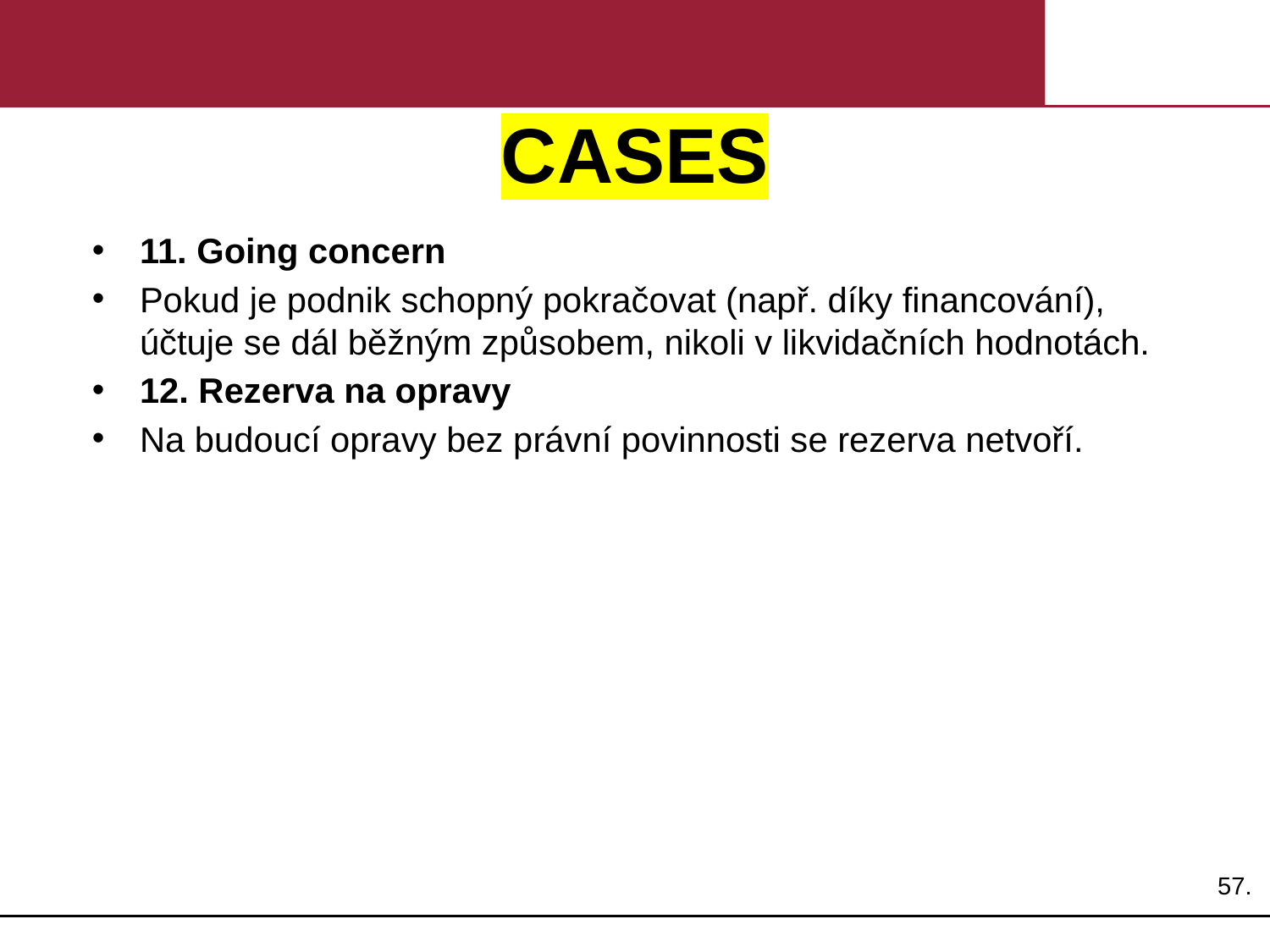

# CASES

11. Going concern
Pokud je podnik schopný pokračovat (např. díky financování), účtuje se dál běžným způsobem, nikoli v likvidačních hodnotách.
12. Rezerva na opravy
Na budoucí opravy bez právní povinnosti se rezerva netvoří.

57.